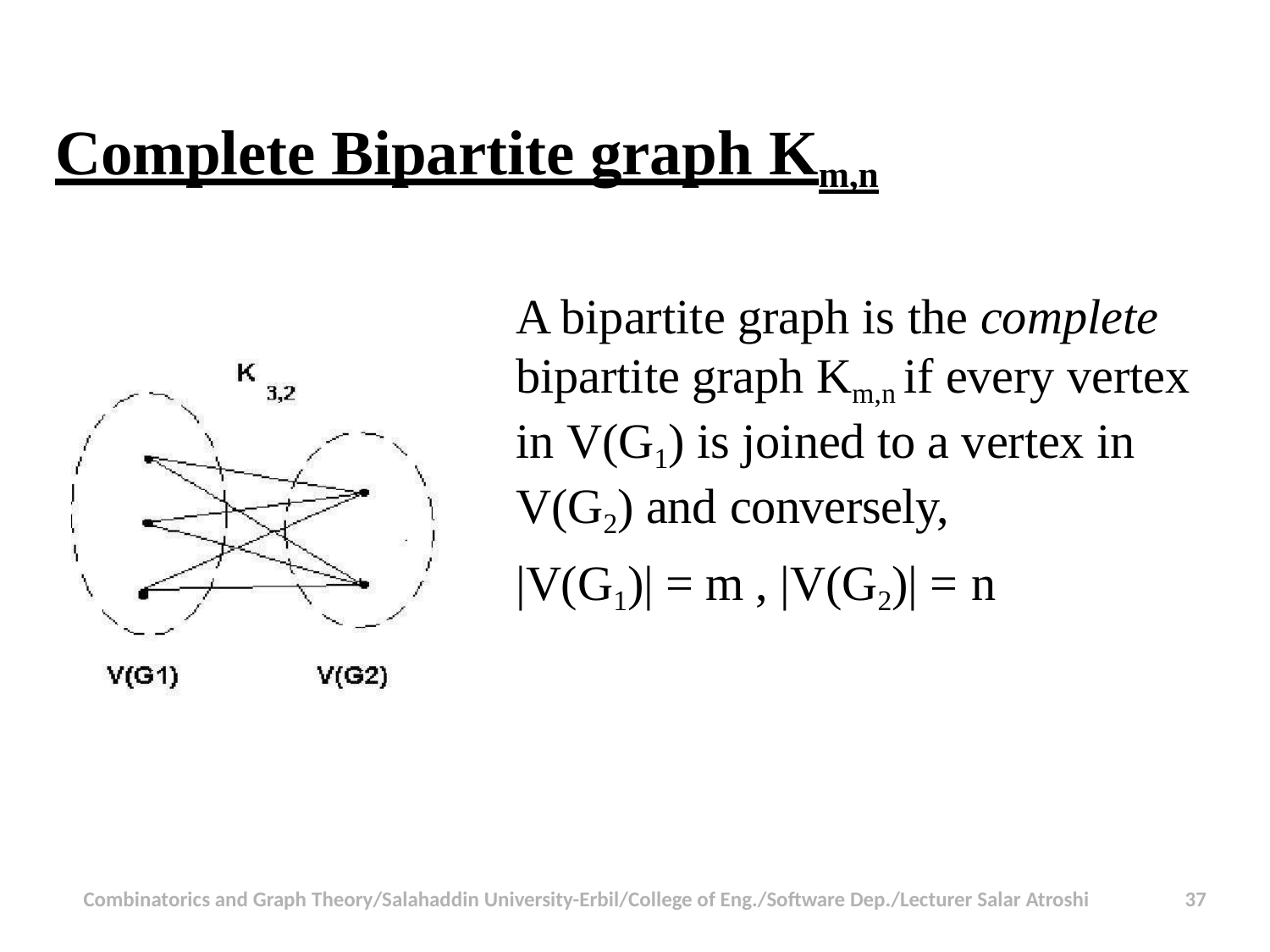

# Complete Bipartite graph Km,n
A bipartite graph is the complete  bipartite graph Km,n if every vertex  in V(G1) is joined to a vertex in  V(G2) and conversely,
|V(G1)| = m , |V(G2)| = n

Combinatorics and Graph Theory/Salahaddin University-Erbil/College of Eng./Software Dep./Lecturer Salar Atroshi
37